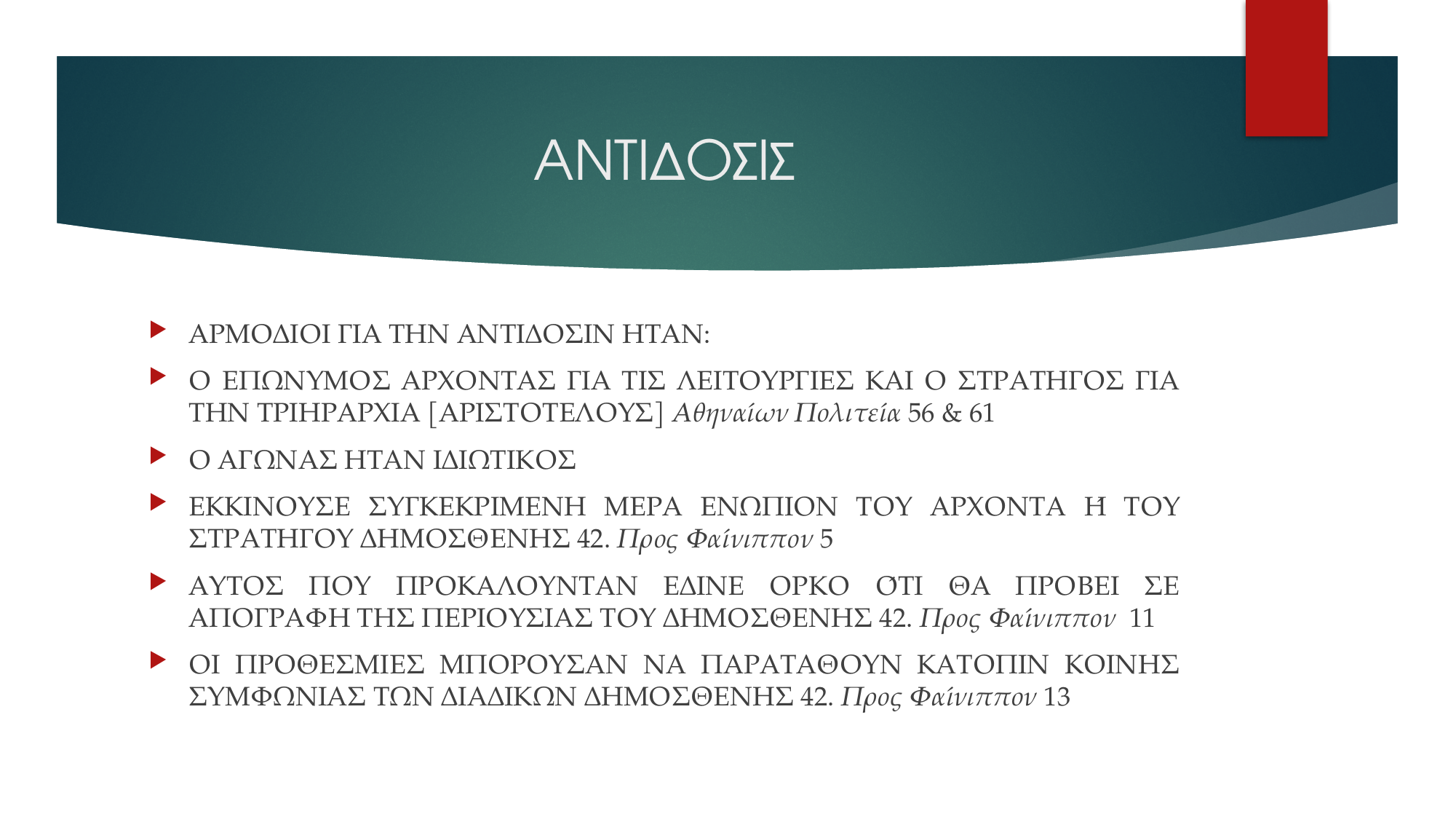

# ΑΝΤΙΔΟΣΙΣ
ΑΡΜΟΔΙΟΙ ΓΙΑ ΤΗΝ ΑΝΤΙΔΟΣΙΝ ΗΤΑΝ:
Ο ΕΠΩΝΥΜΟΣ ΑΡΧΟΝΤΑΣ ΓΙΑ ΤΙΣ ΛΕΙΤΟΥΡΓΙΕΣ ΚΑΙ Ο ΣΤΡΑΤΗΓΟΣ ΓΙΑ ΤΗΝ ΤΡΙΗΡΑΡΧΙΑ [ΑΡΙΣΤΟΤΕΛΟΥΣ] Αθηναίων Πολιτεία 56 & 61
Ο ΑΓΩΝΑΣ ΗΤΑΝ ΙΔΙΩΤΙΚΟΣ
ΕΚΚΙΝΟΥΣΕ ΣΥΓΚΕΚΡΙΜΕΝΗ ΜΕΡΑ ΕΝΩΠΙΟΝ ΤΟΥ ΑΡΧΟΝΤΑ Ή ΤΟΥ ΣΤΡΑΤΗΓΟΥ ΔΗΜΟΣΘΕΝΗΣ 42. Προς Φαίνιππον 5
ΑΥΤΟΣ ΠΟΥ ΠΡΟΚΑΛΟΥΝΤΑΝ ΕΔΙΝΕ ΟΡΚΟ ΌΤΙ ΘΑ ΠΡΟΒΕΙ ΣΕ ΑΠΟΓΡΑΦΗ ΤΗΣ ΠΕΡΙΟΥΣΙΑΣ ΤΟΥ ΔΗΜΟΣΘΕΝΗΣ 42. Προς Φαίνιππον  11
ΟΙ ΠΡΟΘΕΣΜΙΕΣ ΜΠΟΡΟΥΣΑΝ ΝΑ ΠΑΡΑΤΑΘΟΥΝ ΚΑΤΟΠΙΝ ΚΟΙΝΗΣ ΣΥΜΦΩΝΙΑΣ ΤΩΝ ΔΙΑΔΙΚΩΝ ΔΗΜΟΣΘΕΝΗΣ 42. Προς Φαίνιππον 13